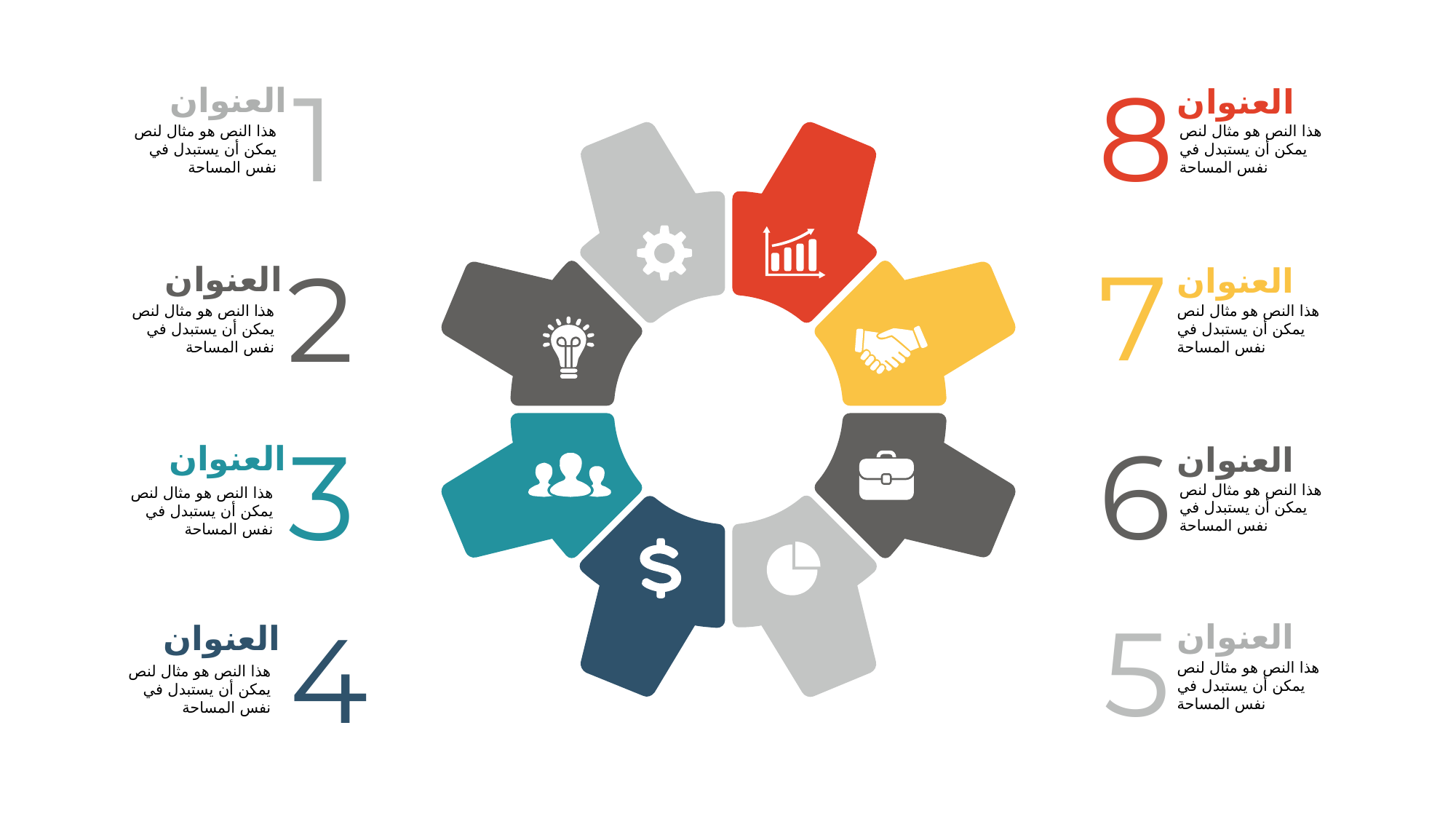

8
1
العنوان
العنوان
هذا النص هو مثال لنص يمكن أن يستبدل في نفس المساحة
هذا النص هو مثال لنص يمكن أن يستبدل في نفس المساحة

7
2
العنوان
العنوان

هذا النص هو مثال لنص يمكن أن يستبدل في نفس المساحة
هذا النص هو مثال لنص يمكن أن يستبدل في نفس المساحة

6
3
العنوان
العنوان
هذا النص هو مثال لنص يمكن أن يستبدل في نفس المساحة
هذا النص هو مثال لنص يمكن أن يستبدل في نفس المساحة

5
4
العنوان
العنوان
هذا النص هو مثال لنص يمكن أن يستبدل في نفس المساحة
هذا النص هو مثال لنص يمكن أن يستبدل في نفس المساحة